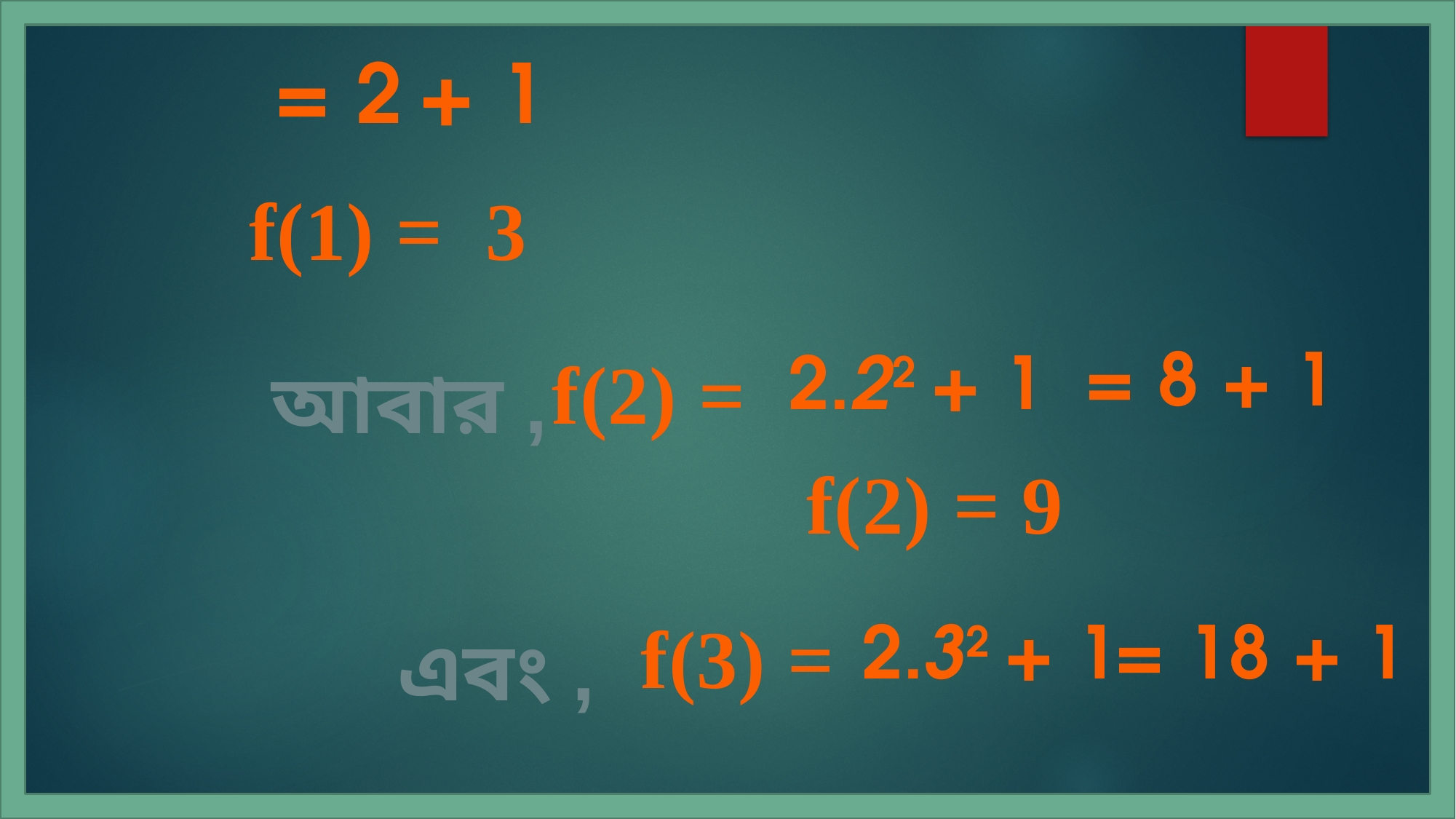

= 2 + 1
f(1) =  3
= 8 + 1
2.22 + 1
f(2) =
আবার ,
f(2) = 9
f(3) =
2.32 + 1
= 18 + 1
এবং ,